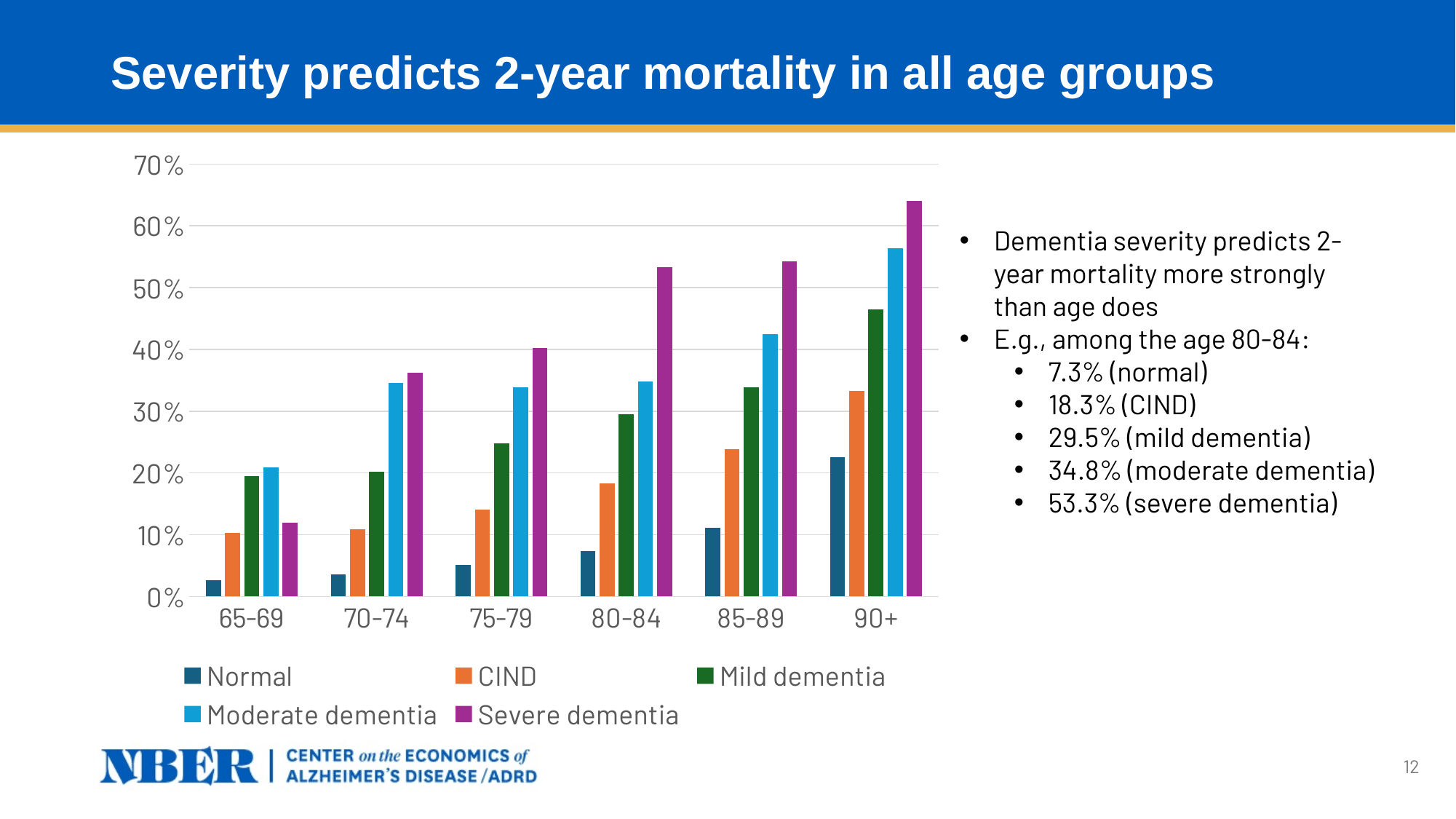

# Severity predicts 2-year mortality in all age groups

### Chart

| Category | Normal | CIND | Mild dementia | Moderate dementia | Severe dementia |
|---|---|---|---|---|---|
| 65-69 | 0.0261 | 0.1033 | 0.1946 | 0.20919999999999997 | 0.1189 |
| 70-74 | 0.0354 | 0.1087 | 0.2015 | 0.3457 | 0.3627 |
| 75-79 | 0.0512 | 0.1407 | 0.2474 | 0.3386 | 0.40270000000000006 |
| 80-84 | 0.073 | 0.1834 | 0.2952 | 0.3477 | 0.5332 |
| 85-89 | 0.1114 | 0.23870000000000002 | 0.3391 | 0.42460000000000003 | 0.5429 |
| 90+ | 0.2254 | 0.33269999999999994 | 0.4646 | 0.5631 | 0.6402 |
Dementia severity predicts 2-year mortality more strongly than age does
E.g., among the age 80-84:
7.3% (normal)
18.3% (CIND)
29.5% (mild dementia)
34.8% (moderate dementia)
53.3% (severe dementia)
12